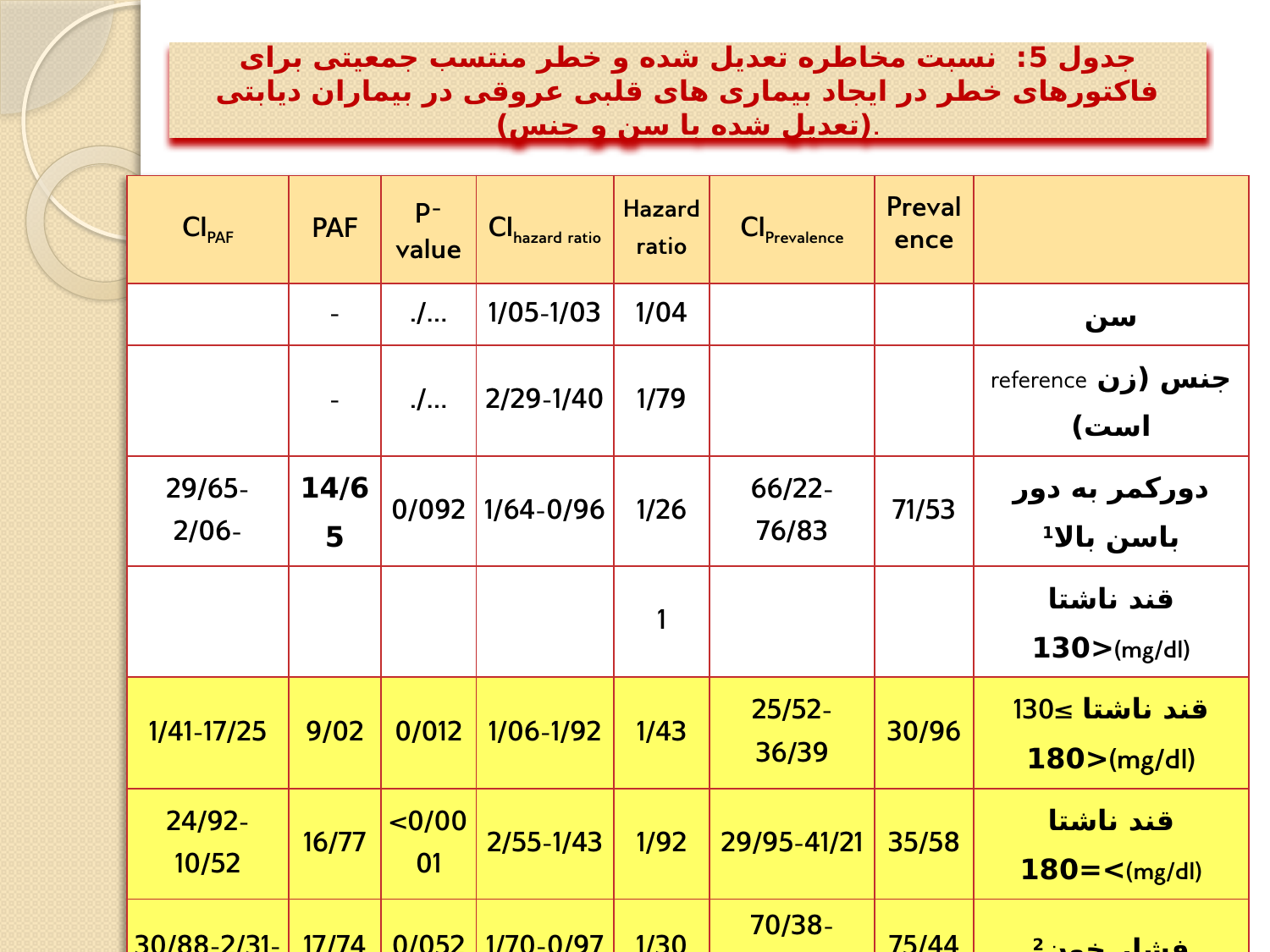

# جدول 5:  نسبت مخاطره تعدیل شده و خطر منتسب جمعیتی برای فاکتورهای خطر در ایجاد بیماری های قلبی عروقی در بیماران دیابتی (تعدیل شده با سن و جنس).
| CIPAF | PAF | p-value | CIhazard ratio | Hazard ratio | CIPrevalence | Prevalence |  |
| --- | --- | --- | --- | --- | --- | --- | --- |
|  | - | ./… | 1/05-1/03 | 1/04 |  |  | سن |
|  | - | ./… | 2/29-1/40 | 1/79 |  |  | جنس (زن reference است) |
| 29/65-2/06- | 14/65 | 0/092 | 1/64-0/96 | 1/26 | 66/22-76/83 | 71/53 | دورکمر به دور باسن بالا1 |
|  |  |  |  | 1 |  |  | قند ناشتا <130(mg/dl) |
| 1/41-17/25 | 9/02 | 0/012 | 1/06-1/92 | 1/43 | 25/52-36/39 | 30/96 | 130≤ قند ناشتا <180(mg/dl) |
| 24/92-10/52 | 16/77 | <0/0001 | 2/55-1/43 | 1/92 | 29/95-41/21 | 35/58 | قند ناشتا >=180(mg/dl) |
| 30/88-2/31- | 17/74 | 0/052 | 1/70-0/97 | 1/30 | 70/38-80/50 | 75/44 | فشار خون2 |
| 37/98-17/18 | 28/74 | <0/0001 | 2/46-1/48 | 1/95 | 53/29-64/85 | 59/07 | کلسترول بالا ≥ 2403 |
32